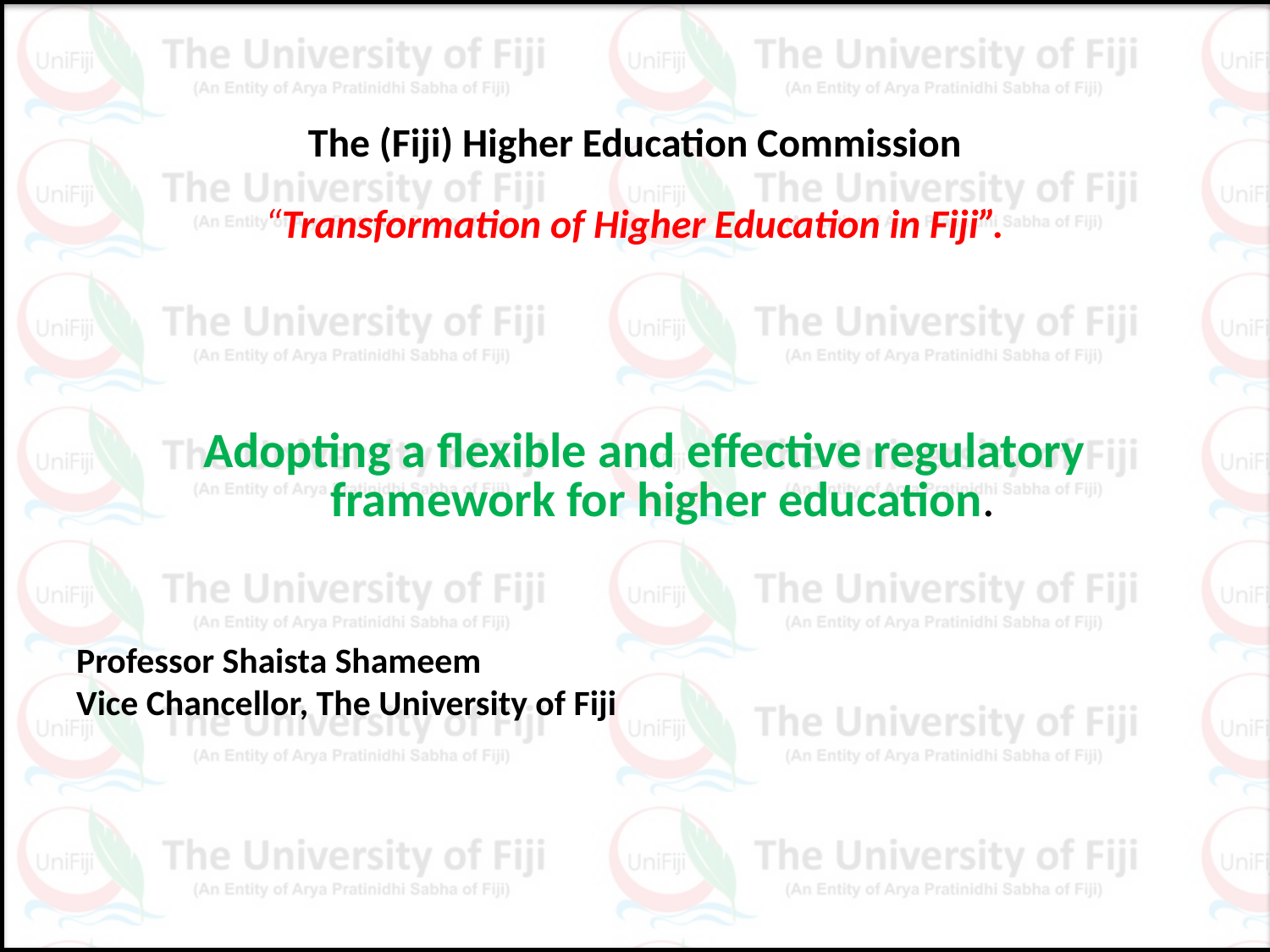

# The (Fiji) Higher Education Commission “Transformation of Higher Education in Fiji”.

	Adopting a flexible and effective regulatory 		framework for higher education.

Professor Shaista Shameem
Vice Chancellor, The University of Fiji